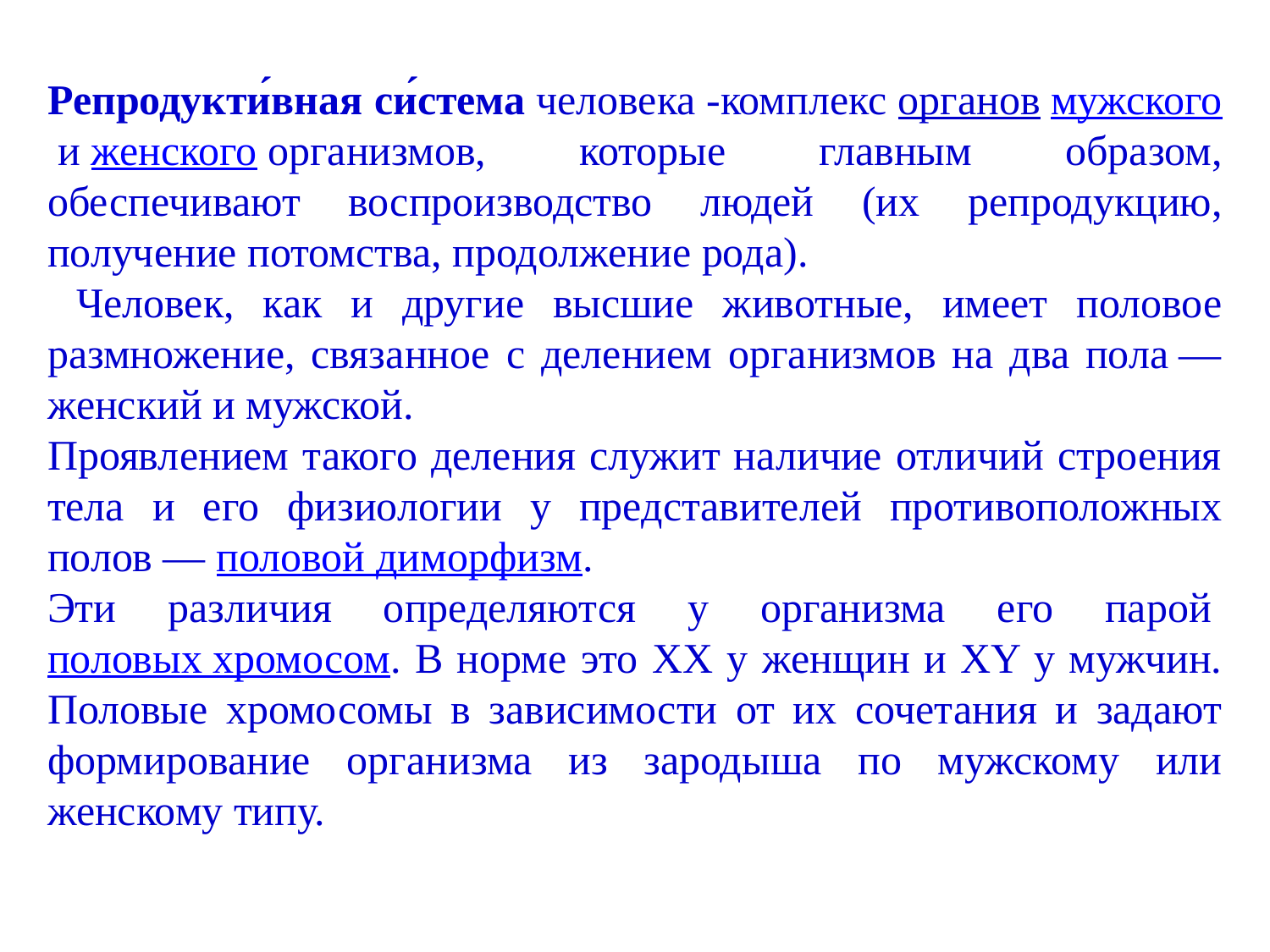

Репродукти́вная си́стема человека -комплекс органов мужского и женского организмов, которые главным образом, обеспечивают воспроизводство людей (их репродукцию, получение потомства, продолжение рода).
 Человек, как и другие высшие животные, имеет половое размножение, связанное с делением организмов на два пола — женский и мужской.
Проявлением такого деления служит наличие отличий строения тела и его физиологии у представителей противоположных полов — половой диморфизм.
Эти различия определяются у организма его парой половых хромосом. В норме это XX у женщин и XY у мужчин. Половые хромосомы в зависимости от их сочетания и задают формирование организма из зародыша по мужскому или женскому типу.